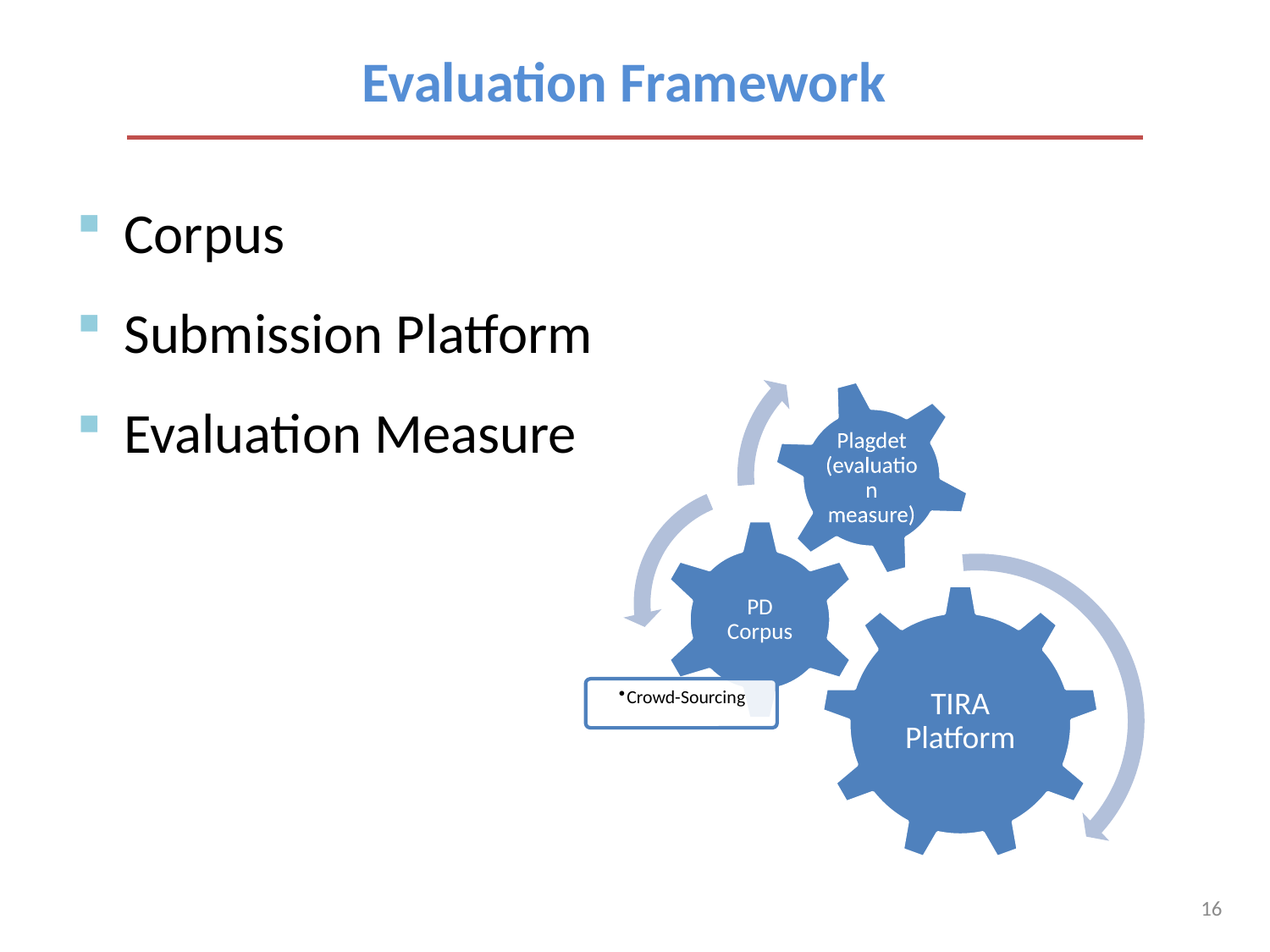

Evaluation Framework
Corpus
Submission Platform
Evaluation Measure
TIRA Platform
PD Corpus
Crowd-Sourcing
Plagdet (evaluation measure)
16